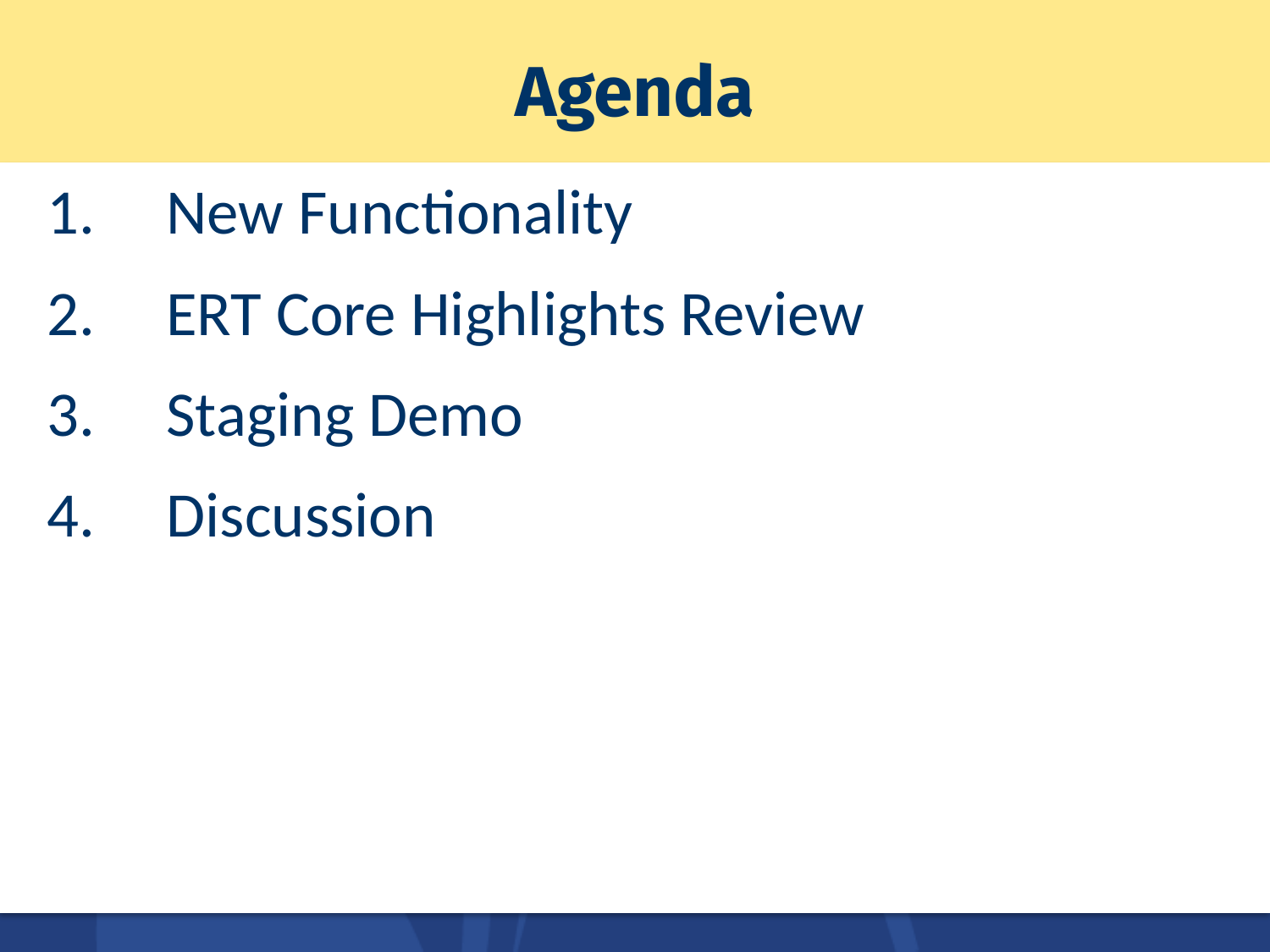

# Agenda
New Functionality
ERT Core Highlights Review
Staging Demo
Discussion